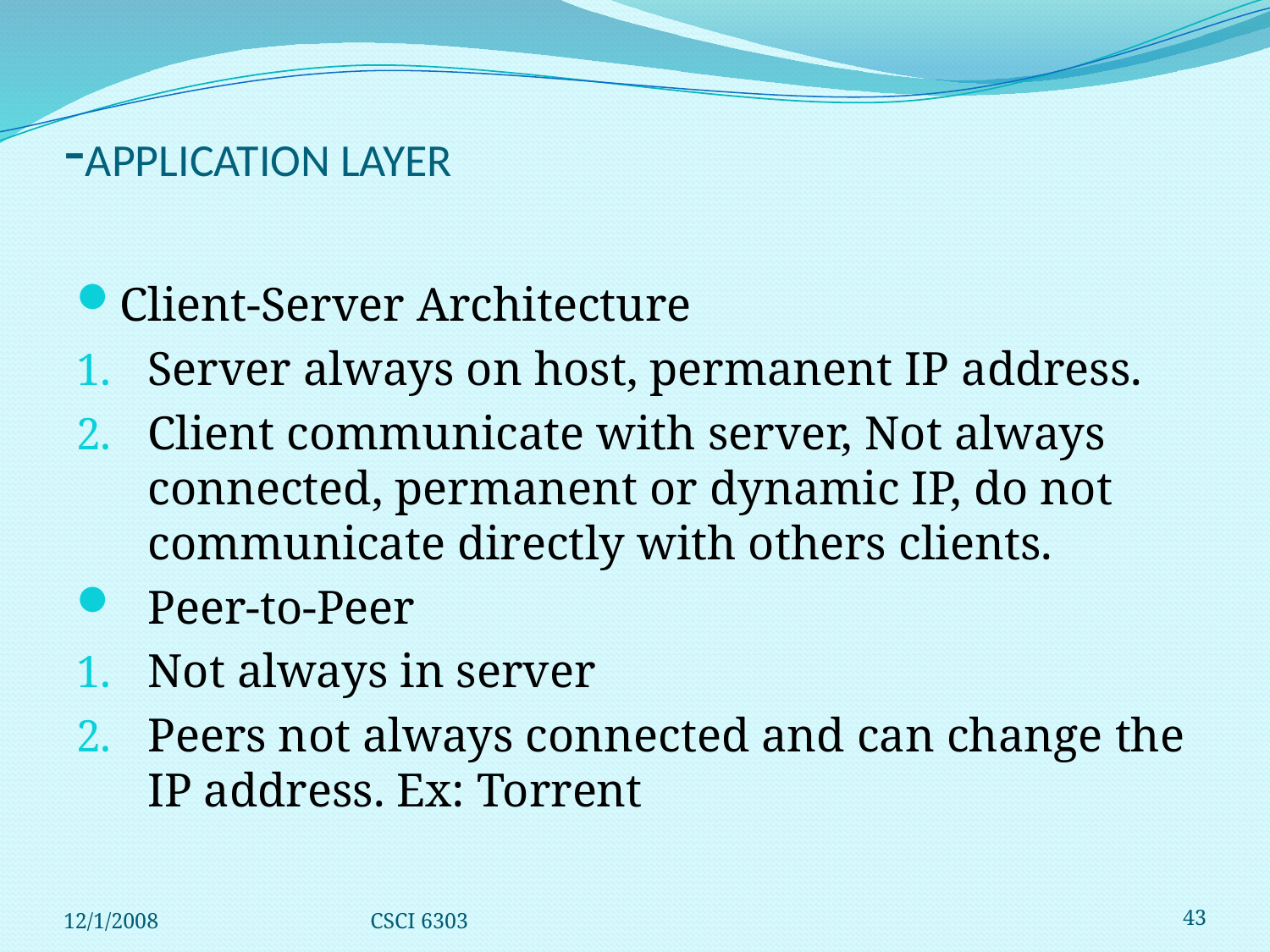

# -APPLICATION LAYER
Client-Server Architecture
Server always on host, permanent IP address.
Client communicate with server, Not always connected, permanent or dynamic IP, do not communicate directly with others clients.
Peer-to-Peer
Not always in server
Peers not always connected and can change the IP address. Ex: Torrent

12/1/2008
CSCI 6303
43